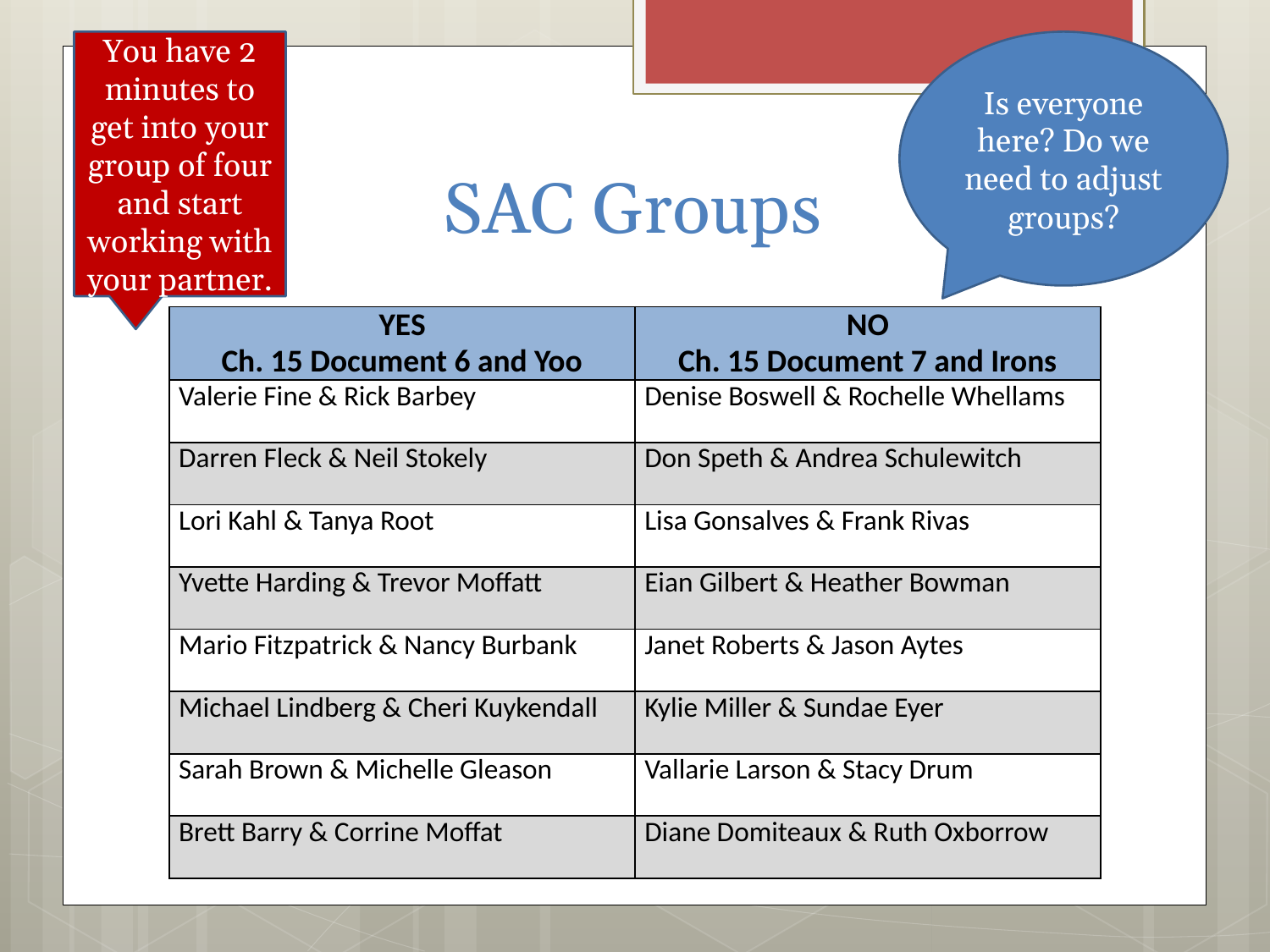

You have 2 minutes to get into your group of four and start working with your partner.
Is everyone here? Do we need to adjust groups?
# SAC Groups
| YES Ch. 15 Document 6 and Yoo | NO Ch. 15 Document 7 and Irons |
| --- | --- |
| Valerie Fine & Rick Barbey | Denise Boswell & Rochelle Whellams |
| Darren Fleck & Neil Stokely | Don Speth & Andrea Schulewitch |
| Lori Kahl & Tanya Root | Lisa Gonsalves & Frank Rivas |
| Yvette Harding & Trevor Moffatt | Eian Gilbert & Heather Bowman |
| Mario Fitzpatrick & Nancy Burbank | Janet Roberts & Jason Aytes |
| Michael Lindberg & Cheri Kuykendall | Kylie Miller & Sundae Eyer |
| Sarah Brown & Michelle Gleason | Vallarie Larson & Stacy Drum |
| Brett Barry & Corrine Moffat | Diane Domiteaux & Ruth Oxborrow |